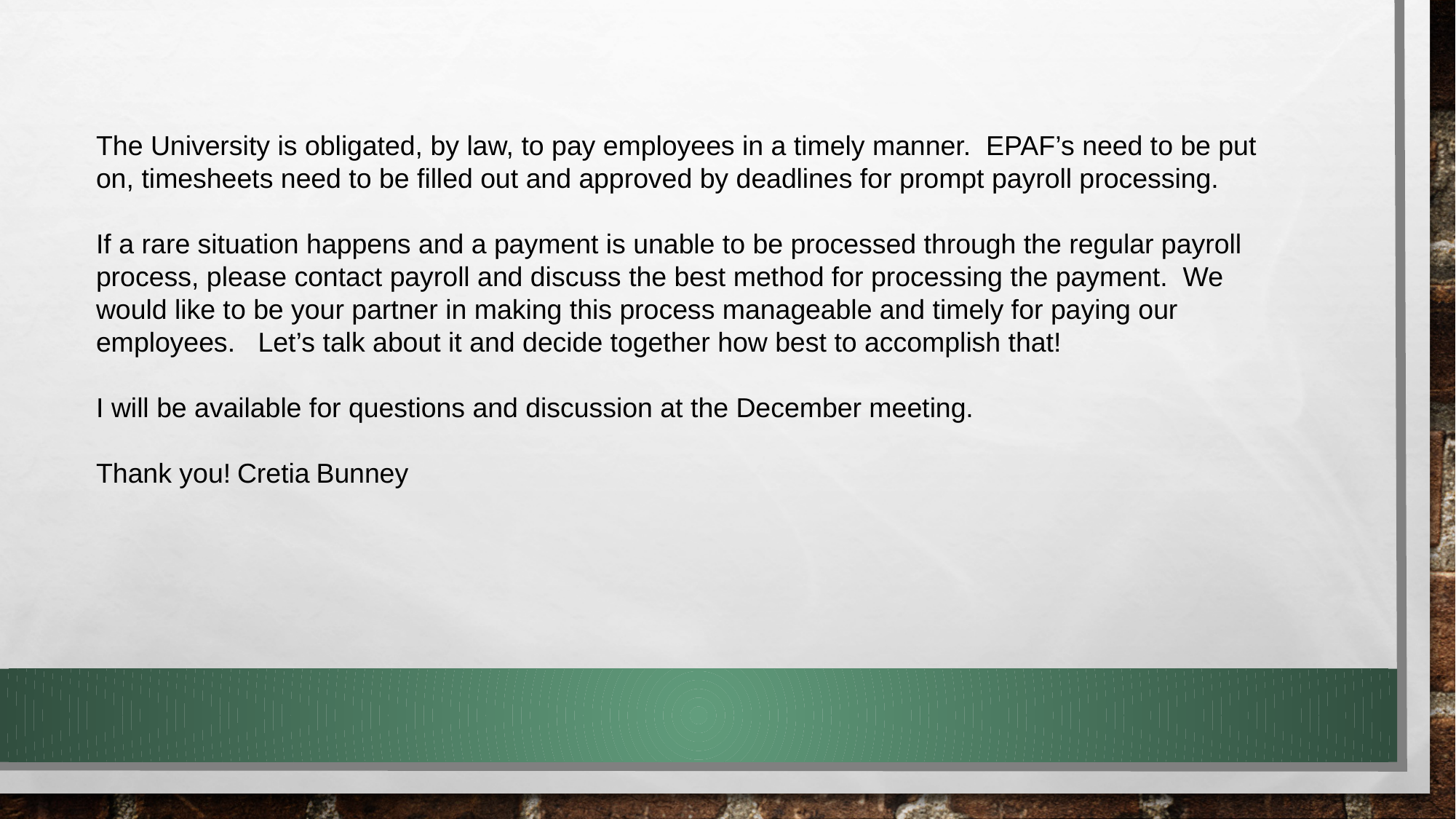

The University is obligated, by law, to pay employees in a timely manner.  EPAF’s need to be put on, timesheets need to be filled out and approved by deadlines for prompt payroll processing.

If a rare situation happens and a payment is unable to be processed through the regular payroll process, please contact payroll and discuss the best method for processing the payment.  We would like to be your partner in making this process manageable and timely for paying our employees.   Let’s talk about it and decide together how best to accomplish that!

I will be available for questions and discussion at the December meeting.

Thank you! Cretia Bunney